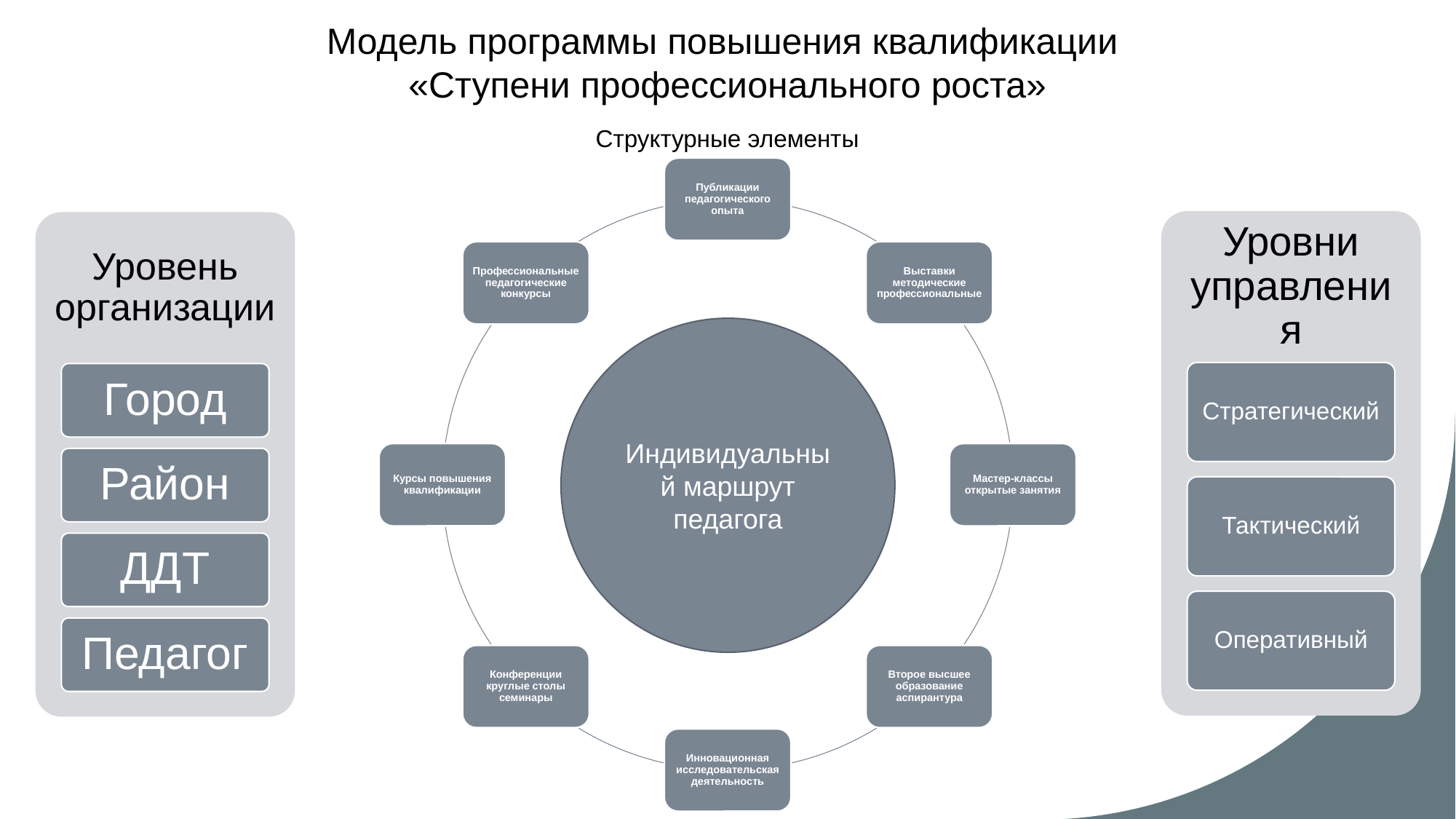

Модель программы повышения квалификации
«Ступени профессионального роста»
Структурные элементы
Публикации педагогического опыта
Выставки методические профессиональные
Мастер-классы открытые занятия
Второе высшее образование
аспирантура
Инновационная исследовательская деятельность
Конференции
круглые столы
семинары
Курсы повышения квалификации
Профессиональные педагогические конкурсы
Уровни управления
Стратегический
Тактический
Оперативный
Уровень организации
Город
Район
ДДТ
Педагог
Индивидуальный маршрут педагога